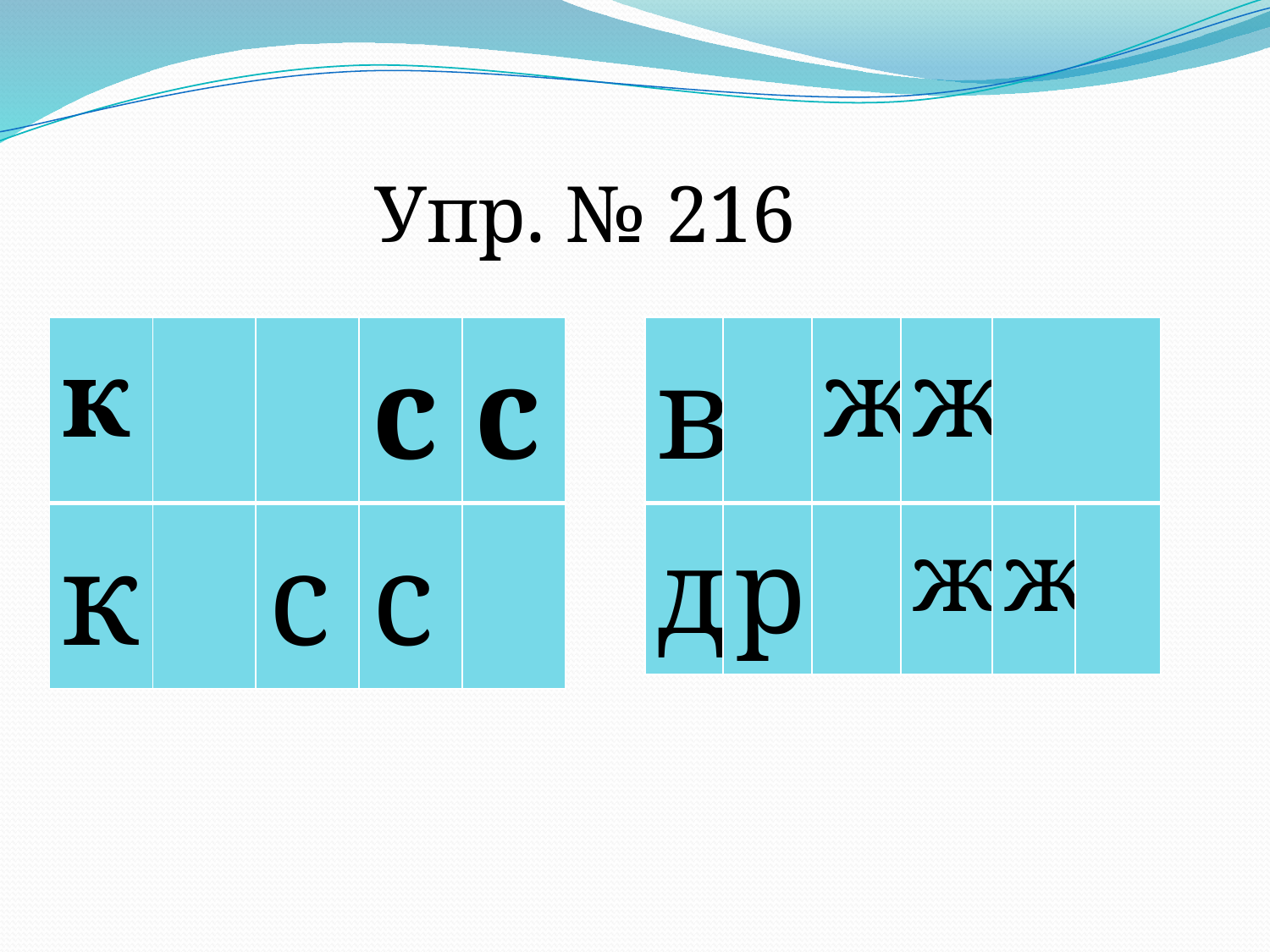

Упр. № 216
| к |  |  | с | с |
| --- | --- | --- | --- | --- |
| к |  | с | с |  |
| в |  | ж | ж |  |  |
| --- | --- | --- | --- | --- | --- |
| д | р |  | ж | ж |  |